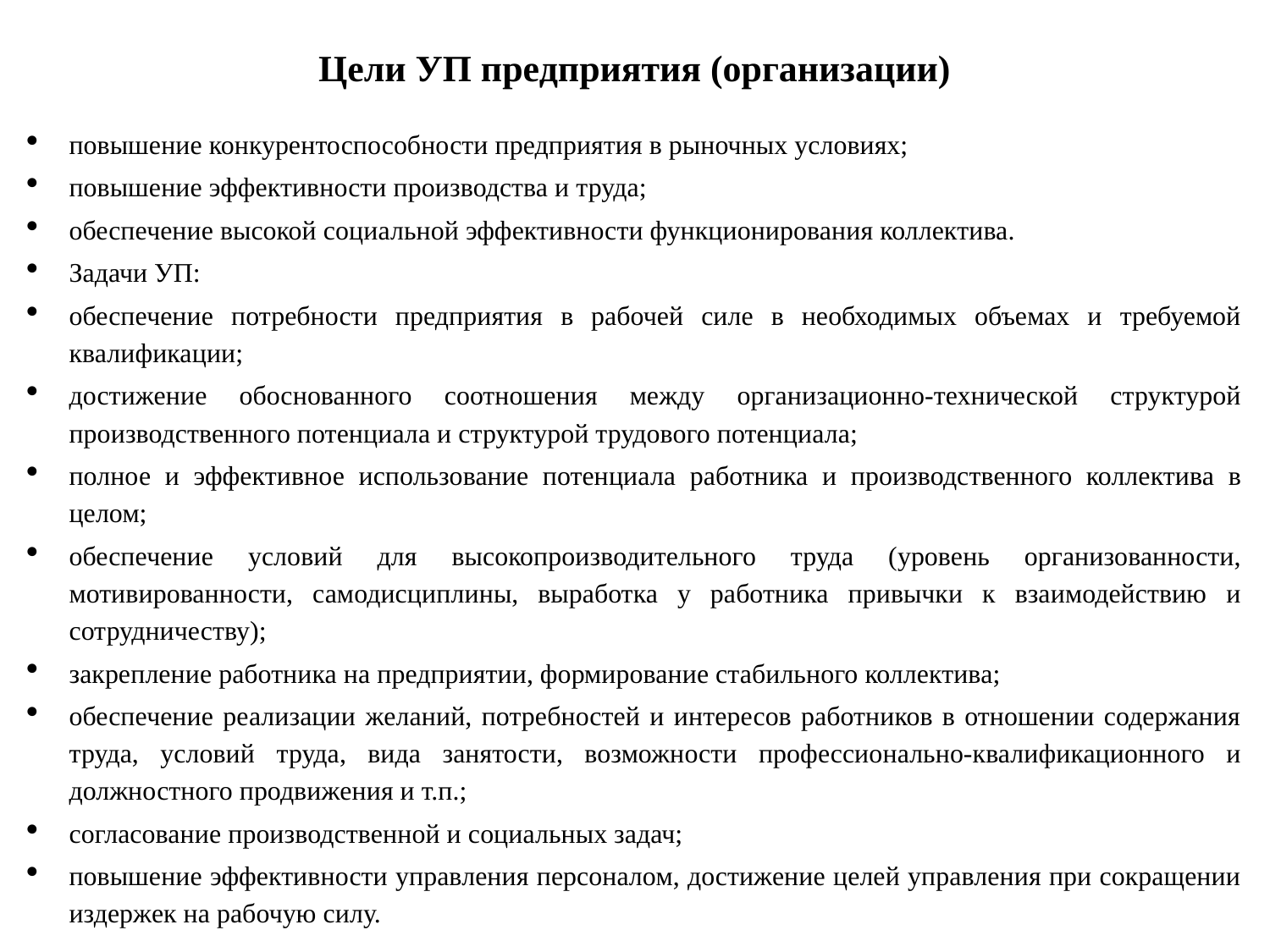

# Цели УП предприятия (организации)
повышение конкурентоспособности предприятия в рыночных условиях;
повышение эффективности производства и труда;
обеспечение высокой социальной эффективности функционирования коллектива.
Задачи УП:
обеспечение потребности предприятия в рабочей силе в необходимых объемах и требуемой квалификации;
достижение обоснованного соотношения между организационно-технической структурой производственного потенциала и структурой трудового потенциала;
полное и эффективное использование потенциала работника и производственного коллектива в целом;
обеспечение условий для высокопроизводительного труда (уровень организованности, мотивированности, самодисциплины, выработка у работника привычки к взаимодействию и сотрудничеству);
закрепление работника на предприятии, формирование стабильного коллектива;
обеспечение реализации желаний, потребностей и интересов работников в отношении содержания труда, условий труда, вида занятости, возможности профессионально-квалификационного и должностного продвижения и т.п.;
согласование производственной и социальных задач;
повышение эффективности управления персоналом, достижение целей управления при сокращении издержек на рабочую силу.